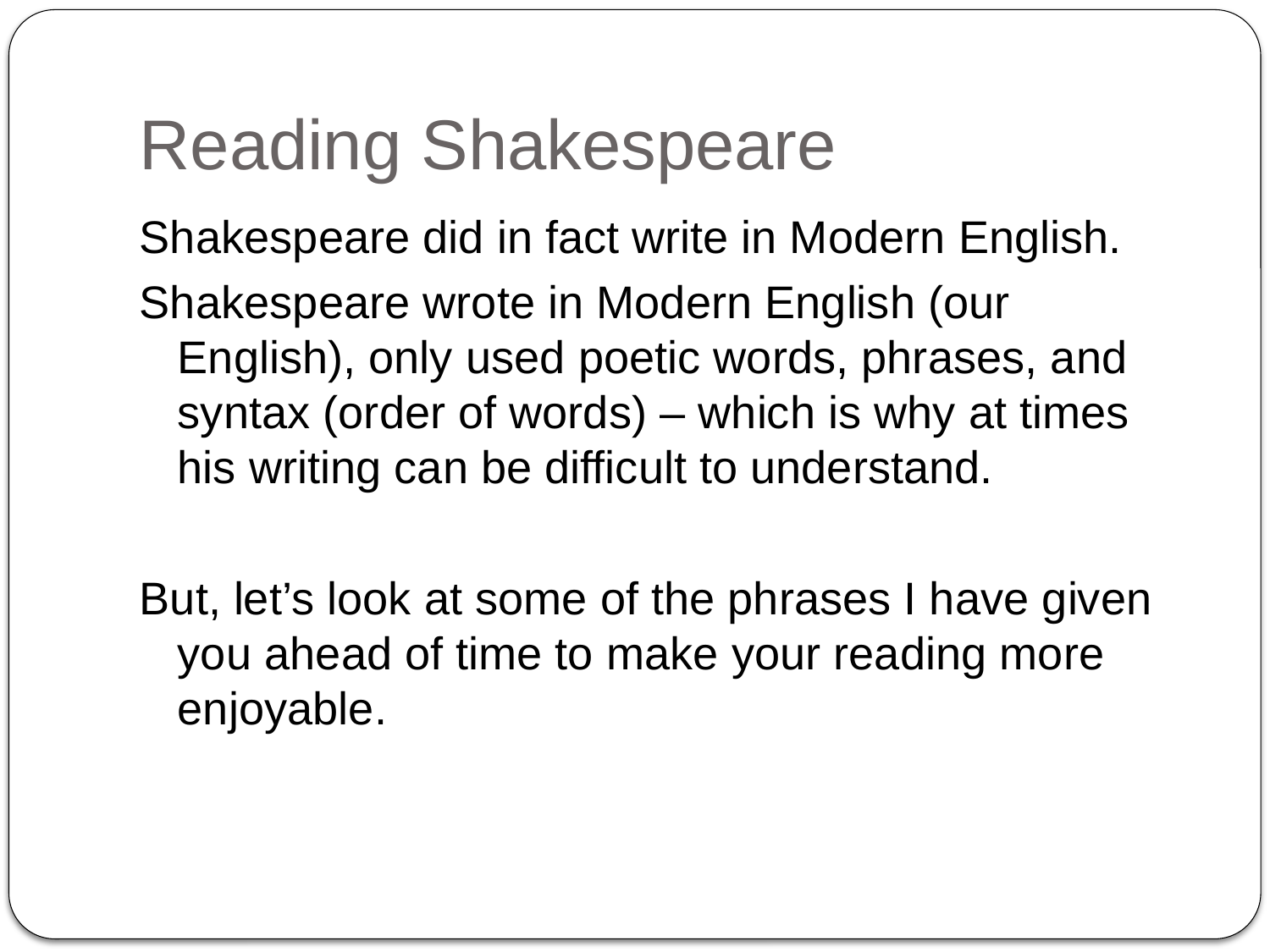

# Reading Shakespeare
Shakespeare did in fact write in Modern English.
Shakespeare wrote in Modern English (our English), only used poetic words, phrases, and syntax (order of words) – which is why at times his writing can be difficult to understand.

But, let’s look at some of the phrases I have given you ahead of time to make your reading more enjoyable.